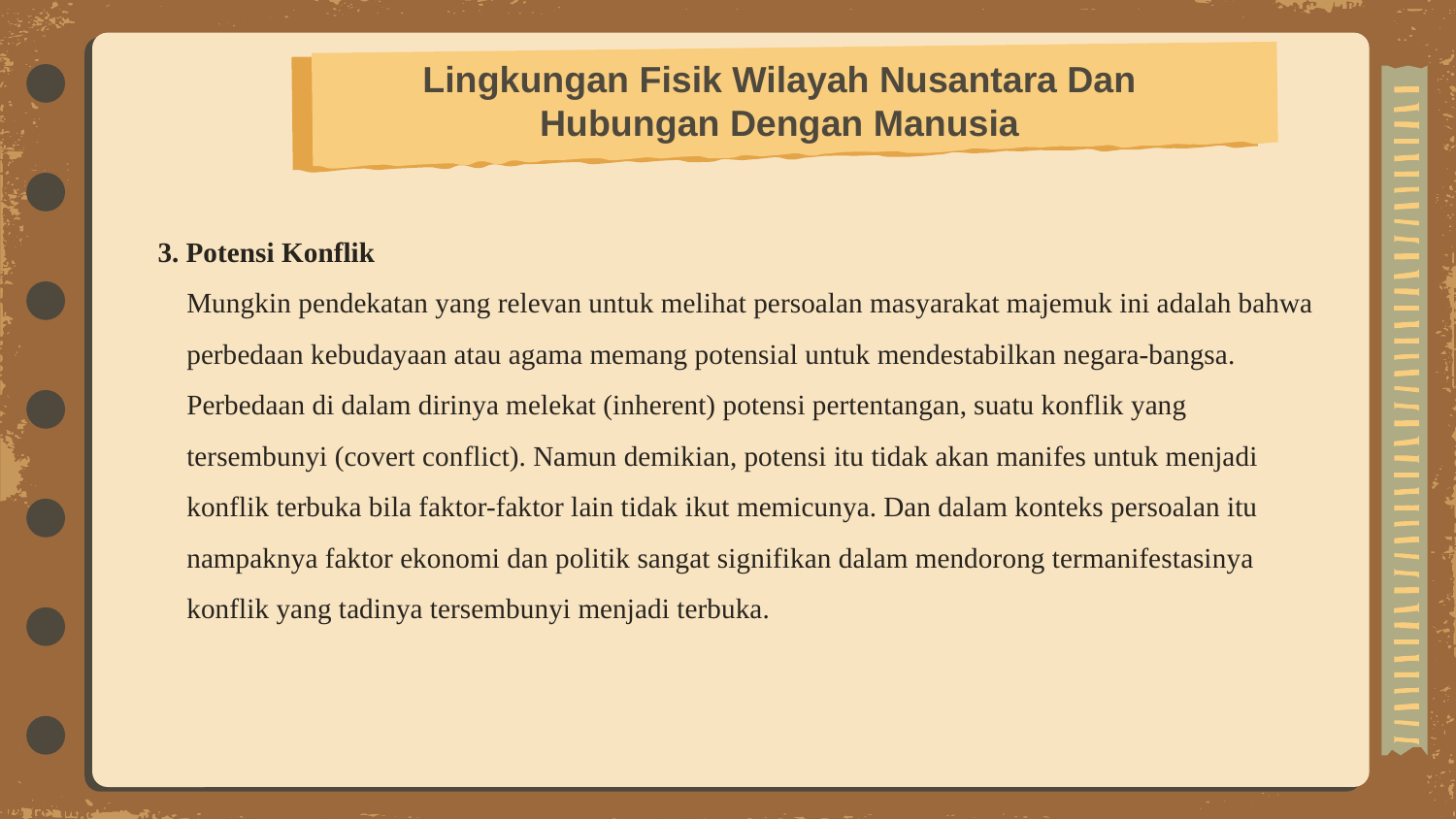

# Lingkungan Fisik Wilayah Nusantara Dan Hubungan Dengan Manusia

3. Potensi Konflik
Mungkin pendekatan yang relevan untuk melihat persoalan masyarakat majemuk ini adalah bahwa perbedaan kebudayaan atau agama memang potensial untuk mendestabilkan negara-bangsa. Perbedaan di dalam dirinya melekat (inherent) potensi pertentangan, suatu konflik yang tersembunyi (covert conflict). Namun demikian, potensi itu tidak akan manifes untuk menjadi konflik terbuka bila faktor-faktor lain tidak ikut memicunya. Dan dalam konteks persoalan itu nampaknya faktor ekonomi dan politik sangat signifikan dalam mendorong termanifestasinya konflik yang tadinya tersembunyi menjadi terbuka.